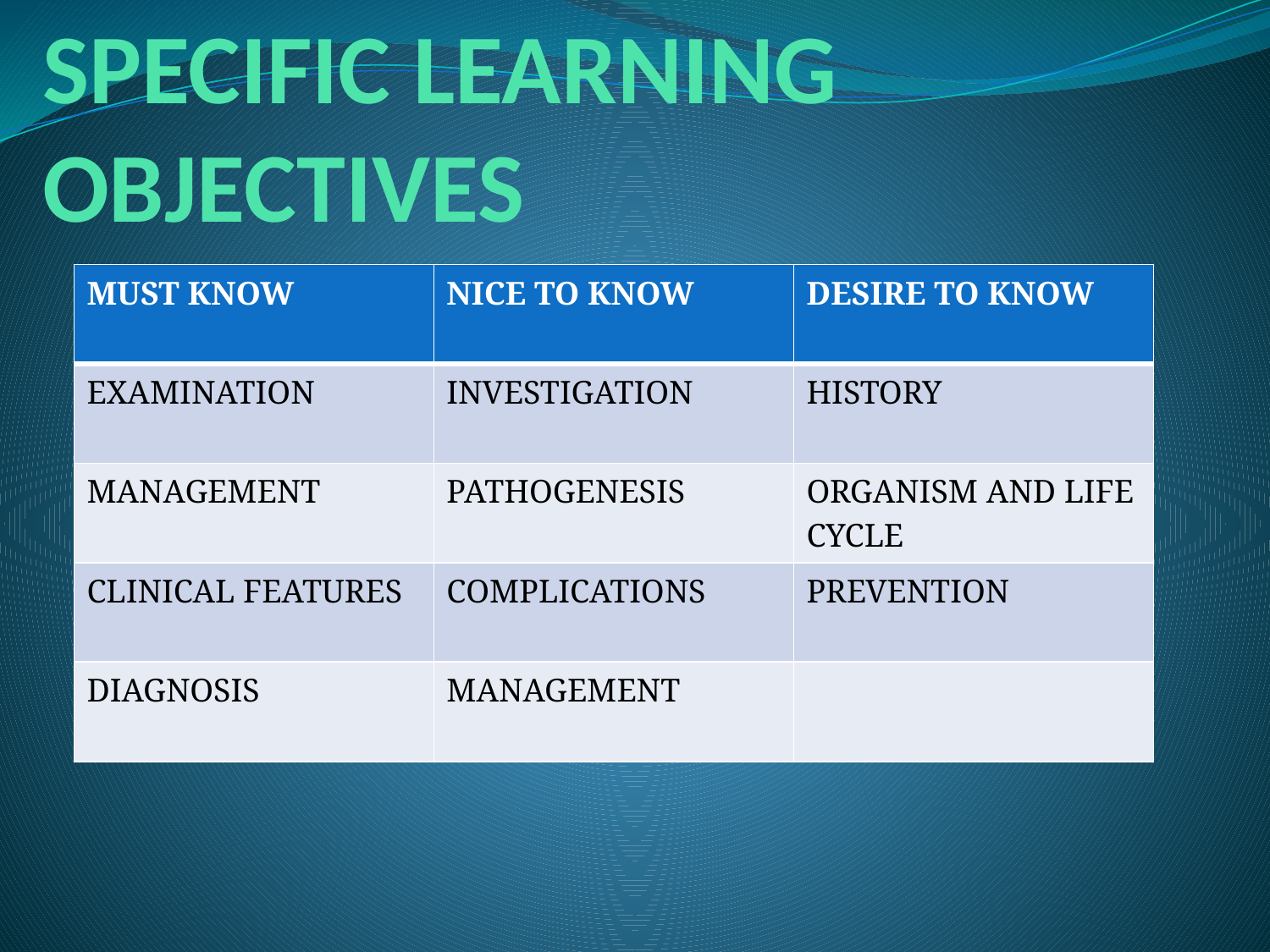

# SPECIFIC LEARNING OBJECTIVES
| MUST KNOW | NICE TO KNOW | DESIRE TO KNOW |
| --- | --- | --- |
| EXAMINATION | INVESTIGATION | HISTORY |
| MANAGEMENT | PATHOGENESIS | ORGANISM AND LIFE CYCLE |
| CLINICAL FEATURES | COMPLICATIONS | PREVENTION |
| DIAGNOSIS | MANAGEMENT |  |